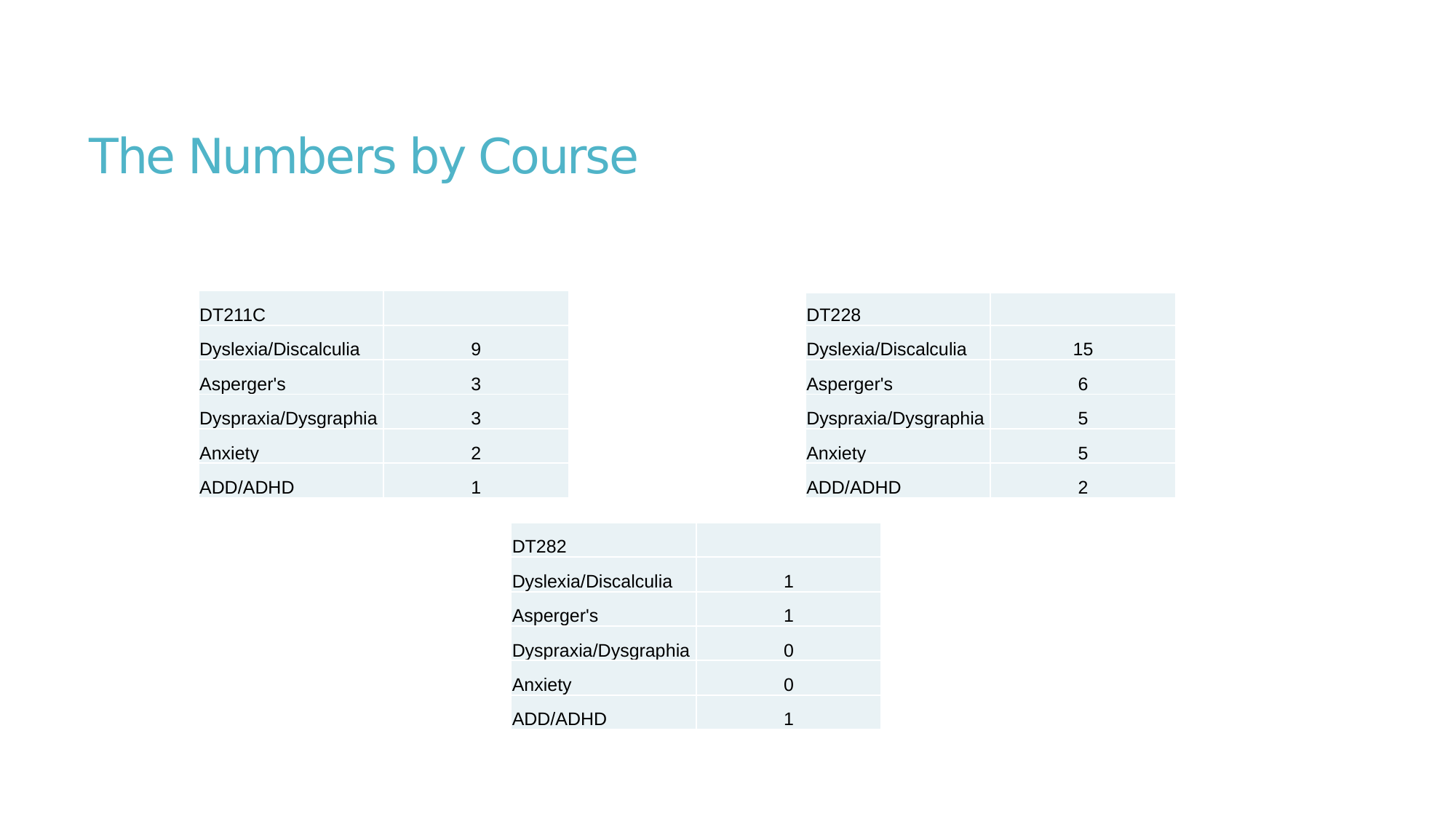

# The Numbers by Course
| DT211C |  |
| --- | --- |
| Dyslexia/Discalculia | 9 |
| Asperger's | 3 |
| Dyspraxia/Dysgraphia | 3 |
| Anxiety | 2 |
| ADD/ADHD | 1 |
| DT228 |  |
| --- | --- |
| Dyslexia/Discalculia | 15 |
| Asperger's | 6 |
| Dyspraxia/Dysgraphia | 5 |
| Anxiety | 5 |
| ADD/ADHD | 2 |
| DT282 |  |
| --- | --- |
| Dyslexia/Discalculia | 1 |
| Asperger's | 1 |
| Dyspraxia/Dysgraphia | 0 |
| Anxiety | 0 |
| ADD/ADHD | 1 |